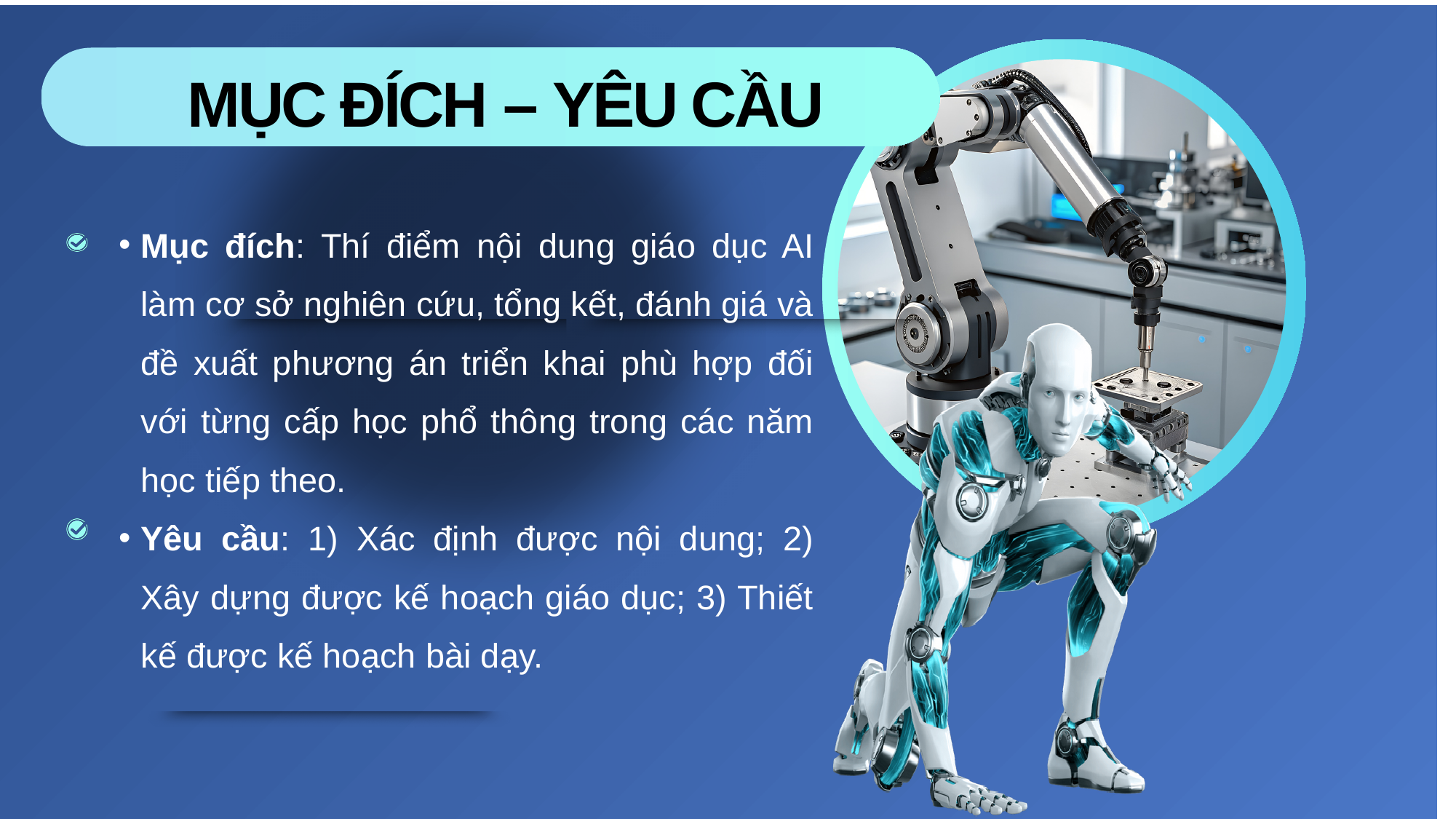

MỤC ĐÍCH – YÊU CẦU

Mục đích: Thí điểm nội dung giáo dục AI làm cơ sở nghiên cứu, tổng kết, đánh giá và đề xuất phương án triển khai phù hợp đối với từng cấp học phổ thông trong các năm học tiếp theo.
Yêu cầu: 1) Xác định được nội dung; 2) Xây dựng được kế hoạch giáo dục; 3) Thiết kế được kế hoạch bài dạy.